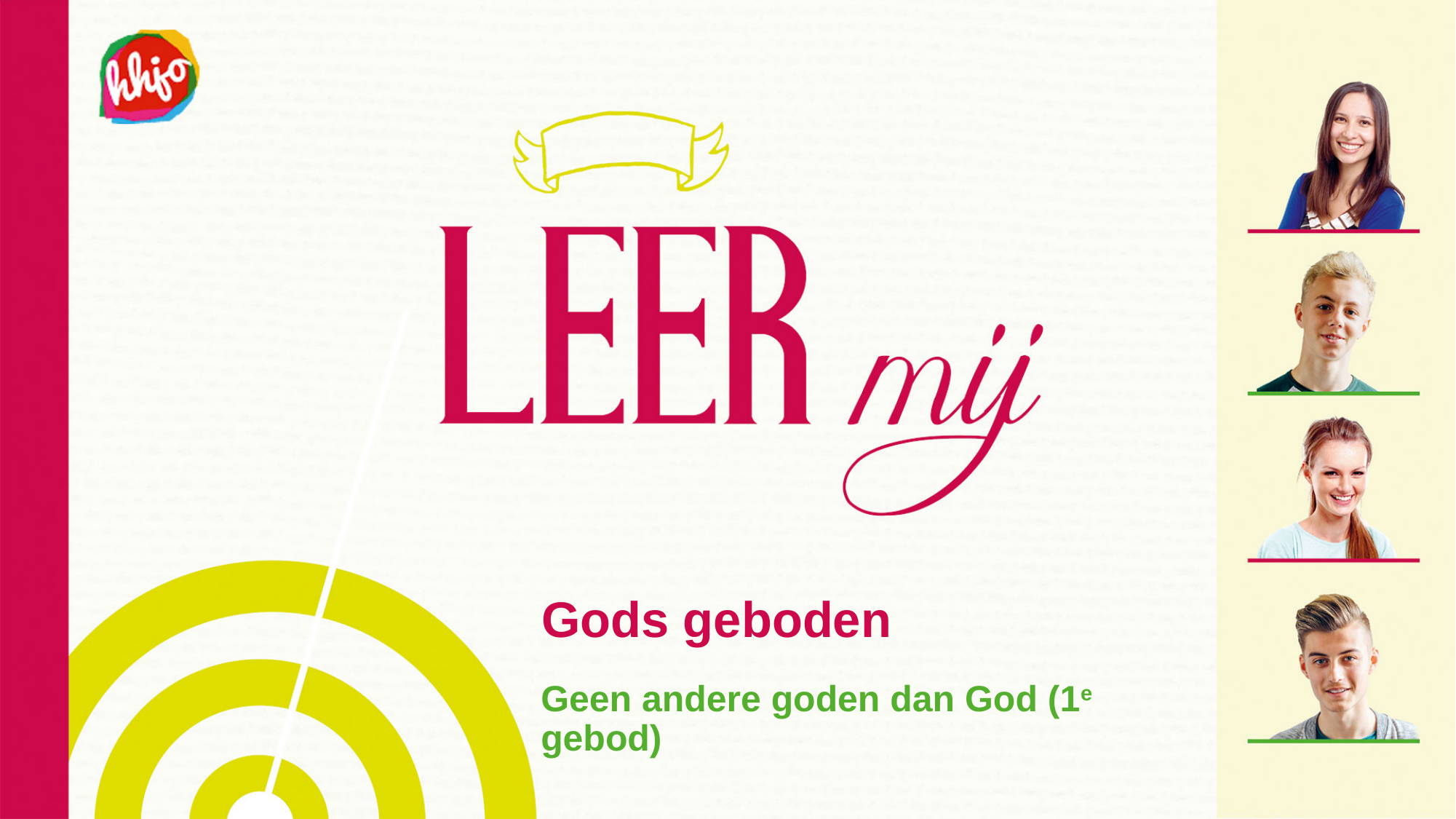

# Gods geboden
Geen andere goden dan God (1e gebod)